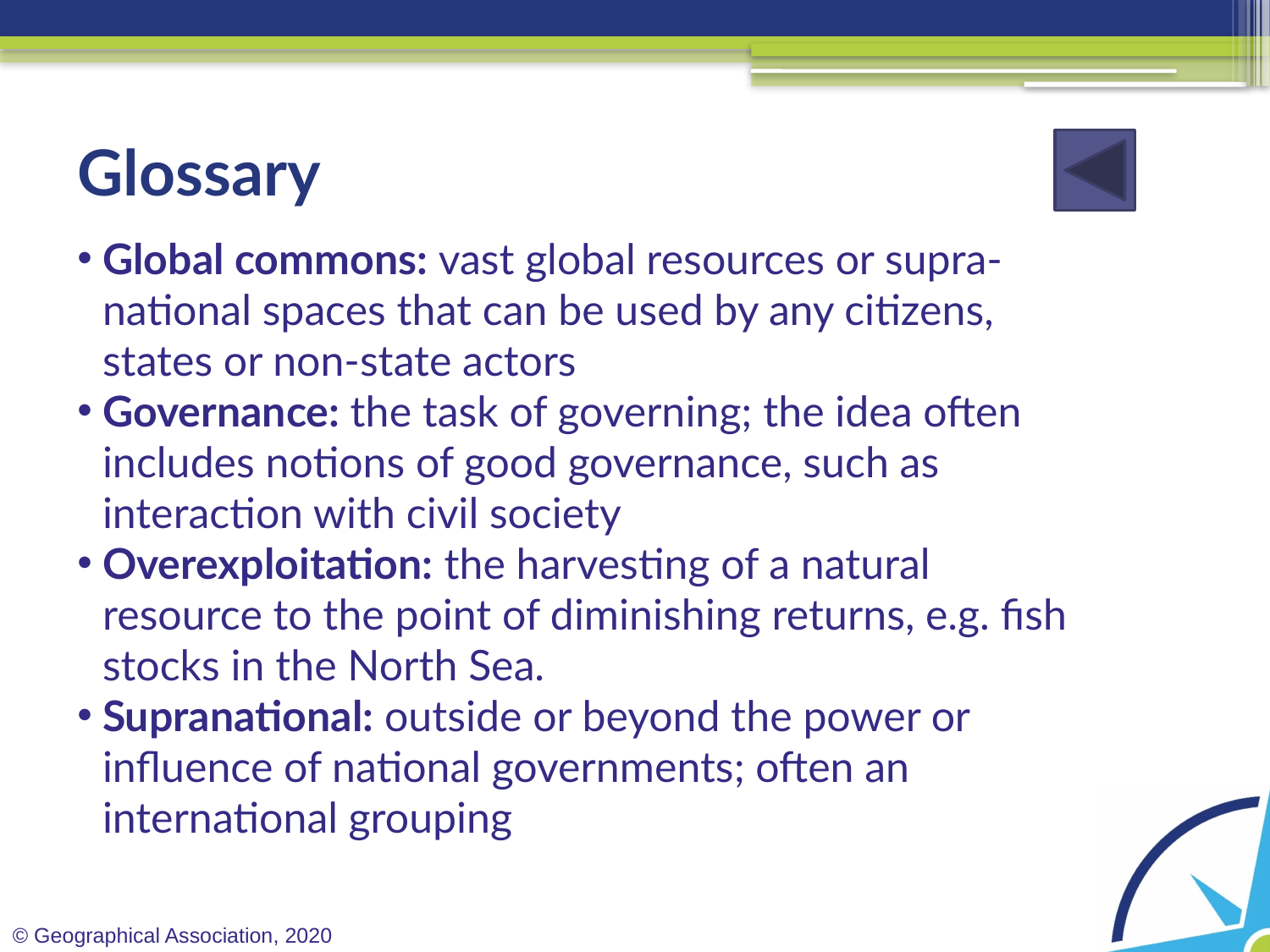

# Glossary

Global commons: vast global resources or supra-national spaces that can be used by any citizens, states or non-state actors
Governance: the task of governing; the idea often includes notions of good governance, such as interaction with civil society
Overexploitation: the harvesting of a natural resource to the point of diminishing returns, e.g. fish stocks in the North Sea.
Supranational: outside or beyond the power or influence of national governments; often an international grouping